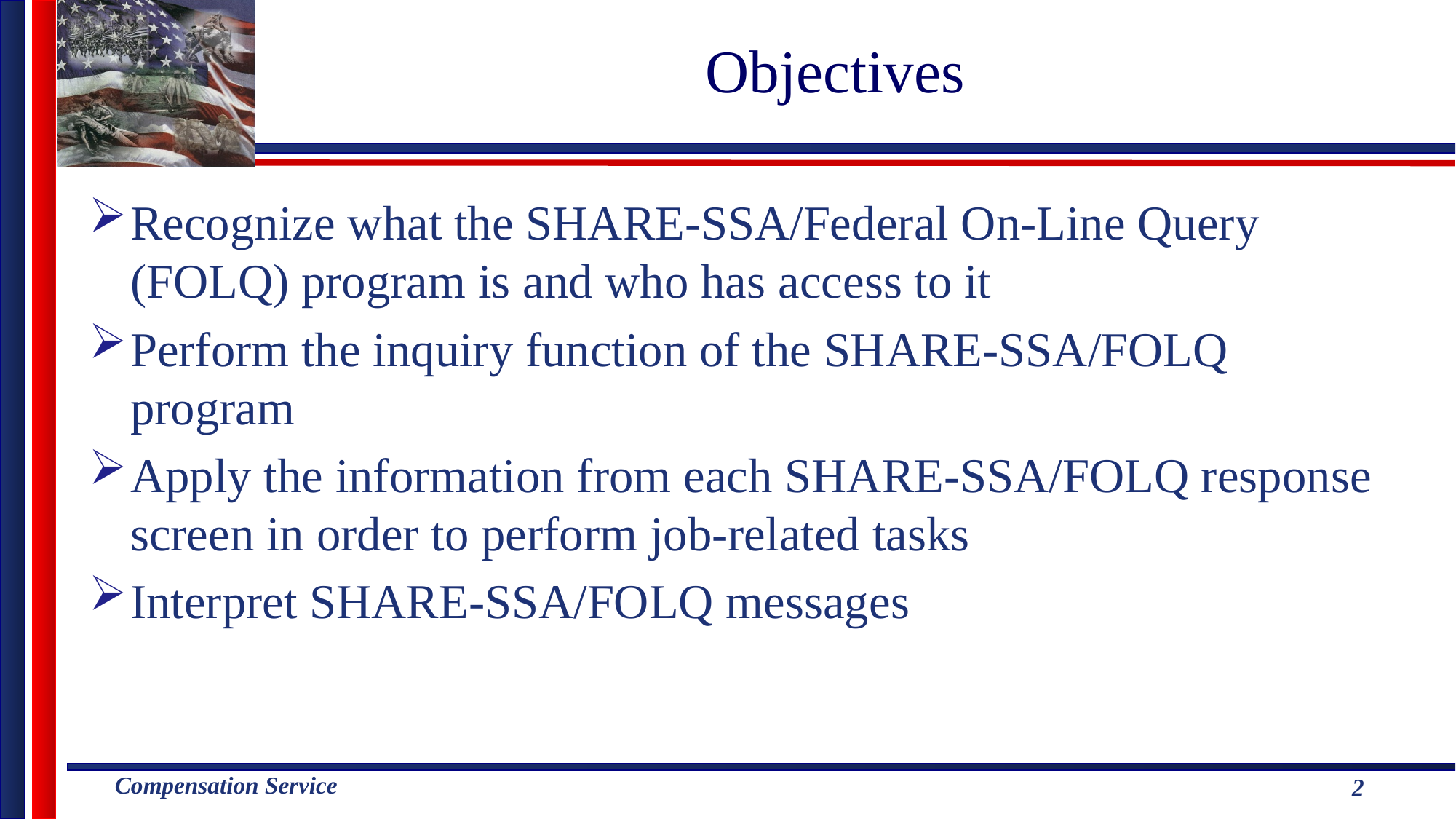

# Objectives
Recognize what the SHARE-SSA/Federal On-Line Query (FOLQ) program is and who has access to it
Perform the inquiry function of the SHARE-SSA/FOLQ program
Apply the information from each SHARE-SSA/FOLQ response screen in order to perform job-related tasks
Interpret SHARE-SSA/FOLQ messages
2